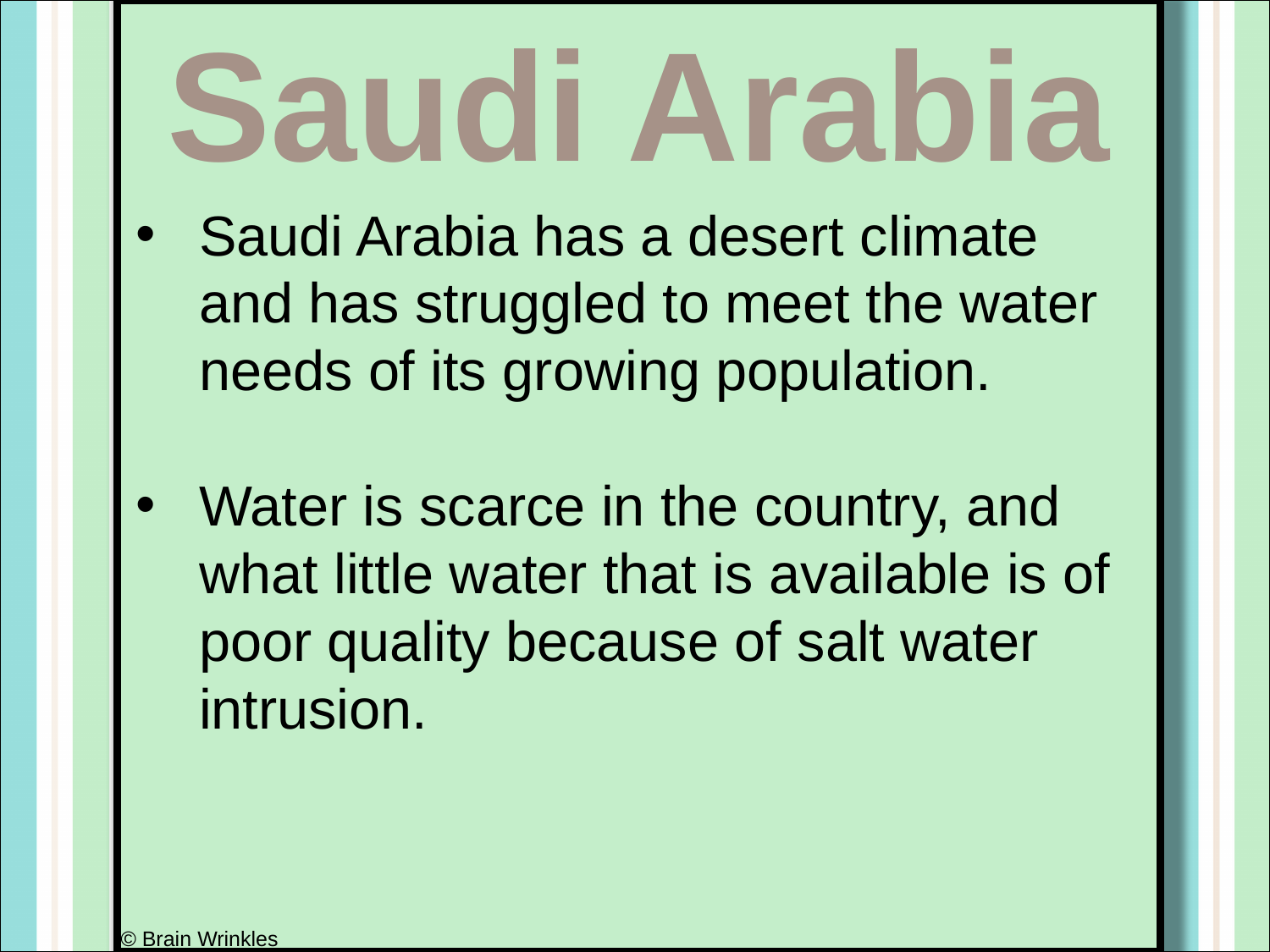

Saudi Arabia

Saudi Arabia has a desert climate and has struggled to meet the water needs of its growing population.

Water is scarce in the country, and what little water that is available is of poor quality because of salt water intrusion.
© Brain Wrinkles